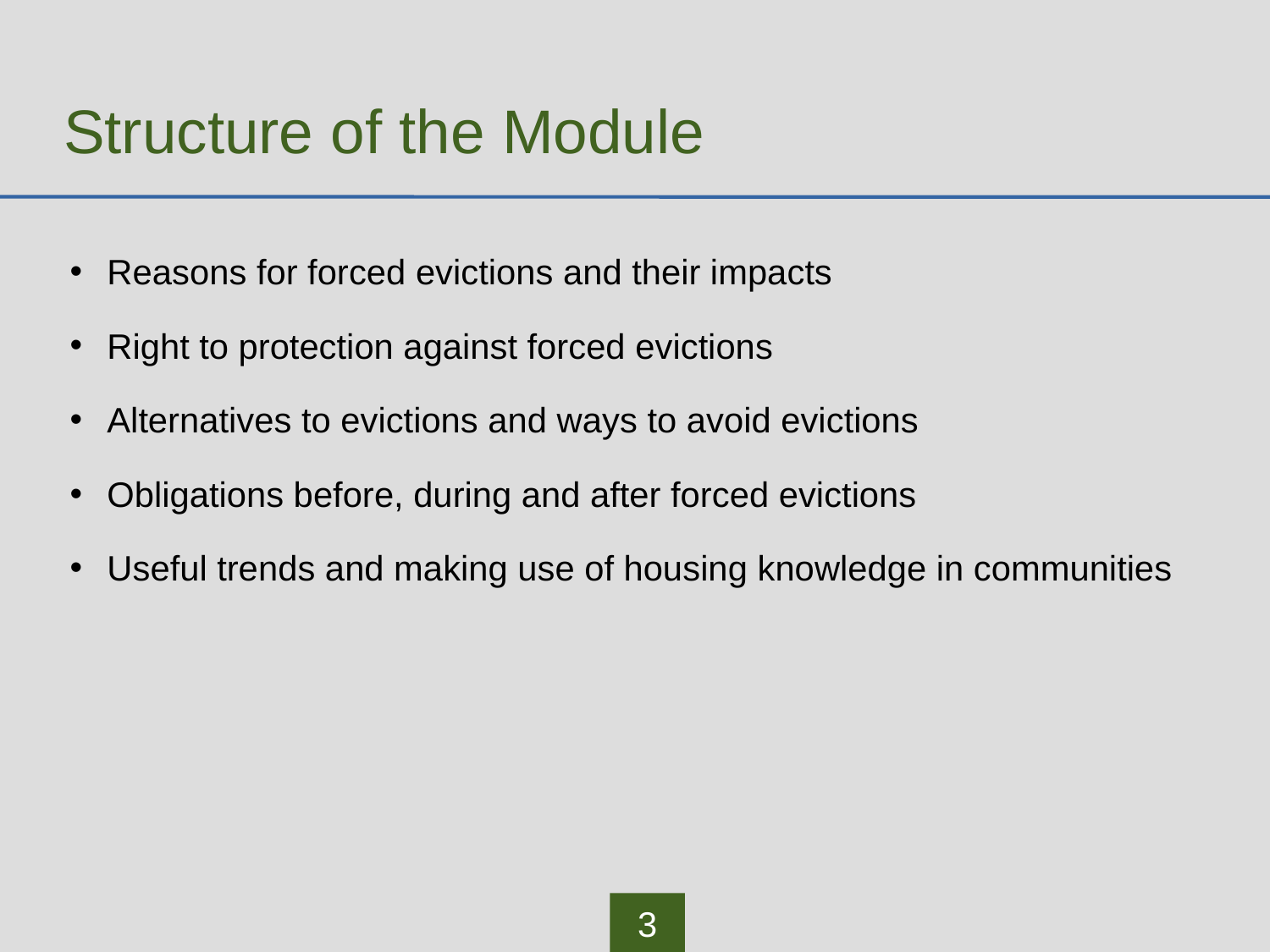

# Structure of the Module
Reasons for forced evictions and their impacts
Right to protection against forced evictions
Alternatives to evictions and ways to avoid evictions
Obligations before, during and after forced evictions
Useful trends and making use of housing knowledge in communities
3